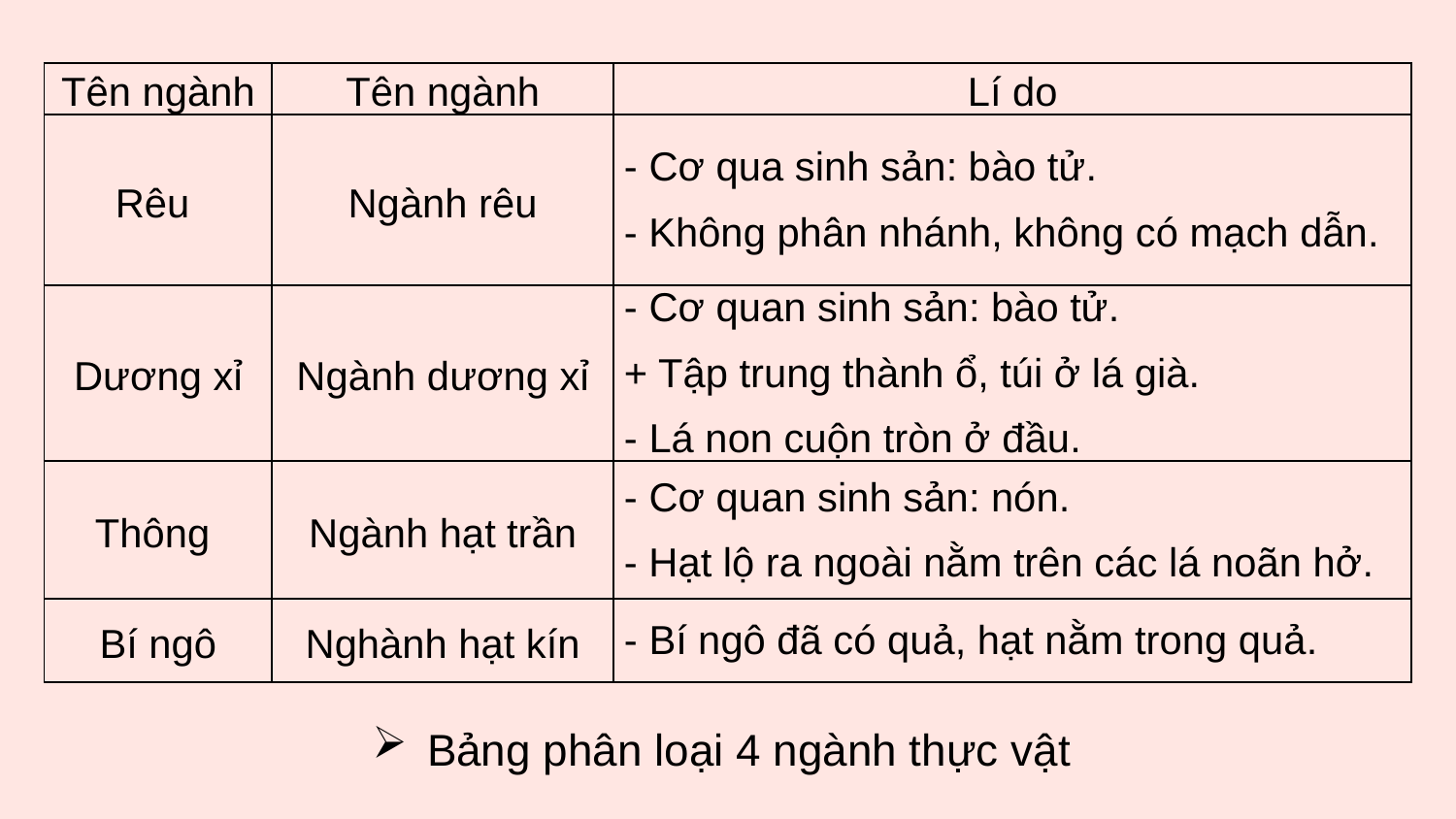

| Tên ngành | Tên ngành | Lí do |
| --- | --- | --- |
| Rêu | Ngành rêu | - Cơ qua sinh sản: bào tử. - Không phân nhánh, không có mạch dẫn. |
| Dương xỉ | Ngành dương xỉ | - Cơ quan sinh sản: bào tử. + Tập trung thành ổ, túi ở lá già. - Lá non cuộn tròn ở đầu. |
| Thông | Ngành hạt trần | - Cơ quan sinh sản: nón. - Hạt lộ ra ngoài nằm trên các lá noãn hở. |
| Bí ngô | Nghành hạt kín | - Bí ngô đã có quả, hạt nằm trong quả. |
Bảng phân loại 4 ngành thực vật